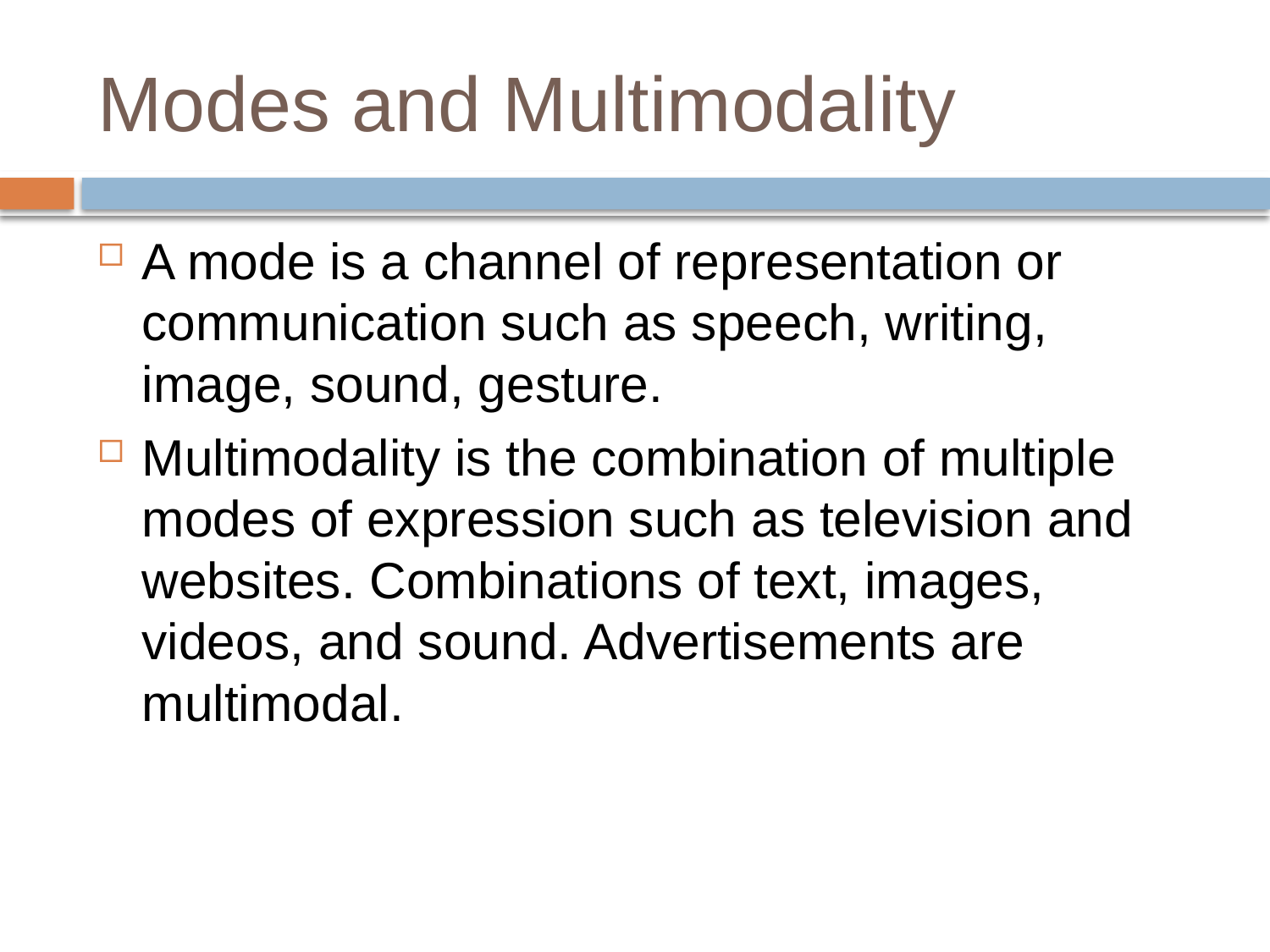

# Modes and Multimodality
A mode is a channel of representation or communication such as speech, writing, image, sound, gesture.
Multimodality is the combination of multiple modes of expression such as television and websites. Combinations of text, images, videos, and sound. Advertisements are multimodal.